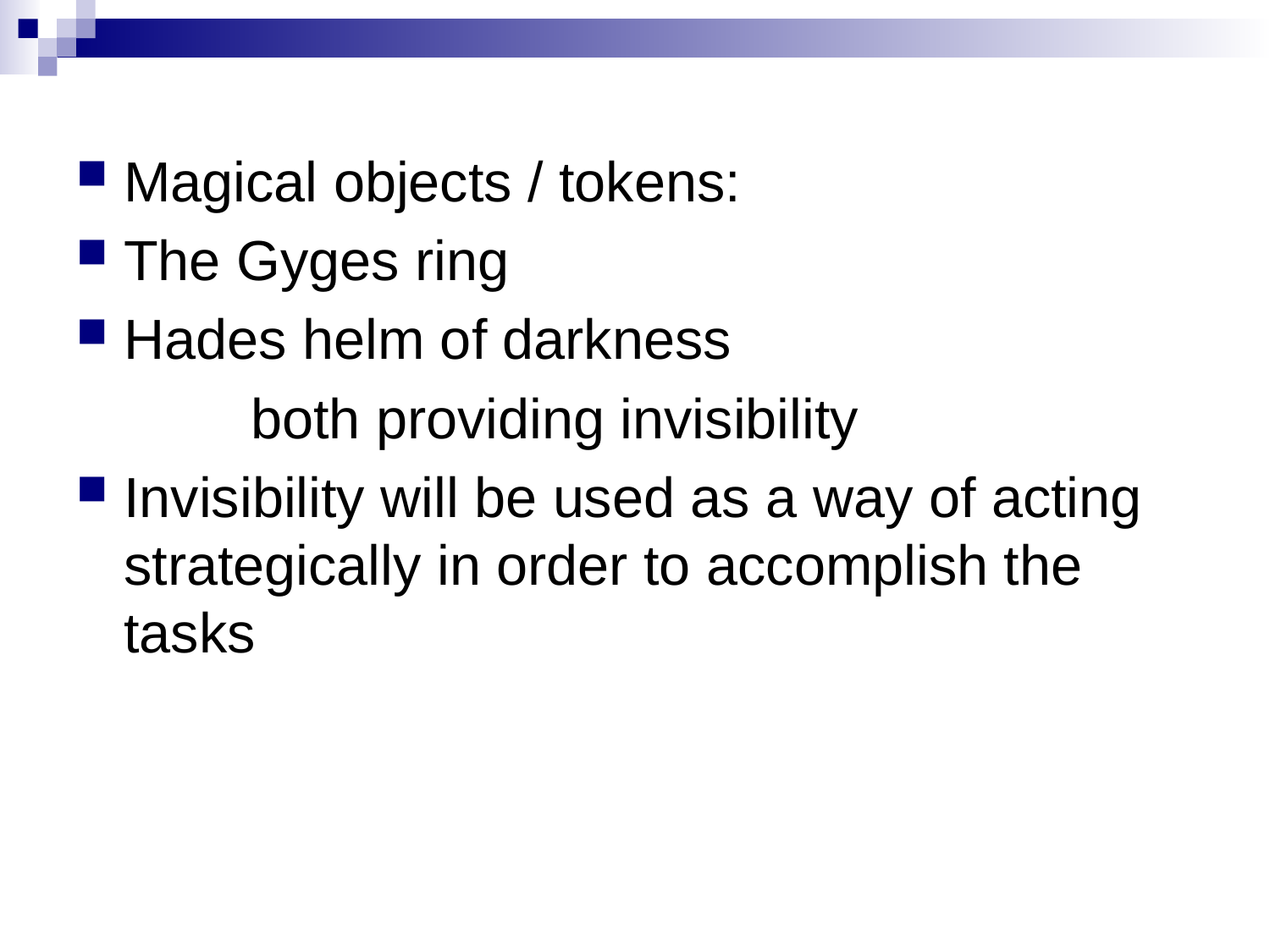

Magical objects / tokens:
The Gyges ring
Hades helm of darkness
		both providing invisibility
Invisibility will be used as a way of acting strategically in order to accomplish the tasks